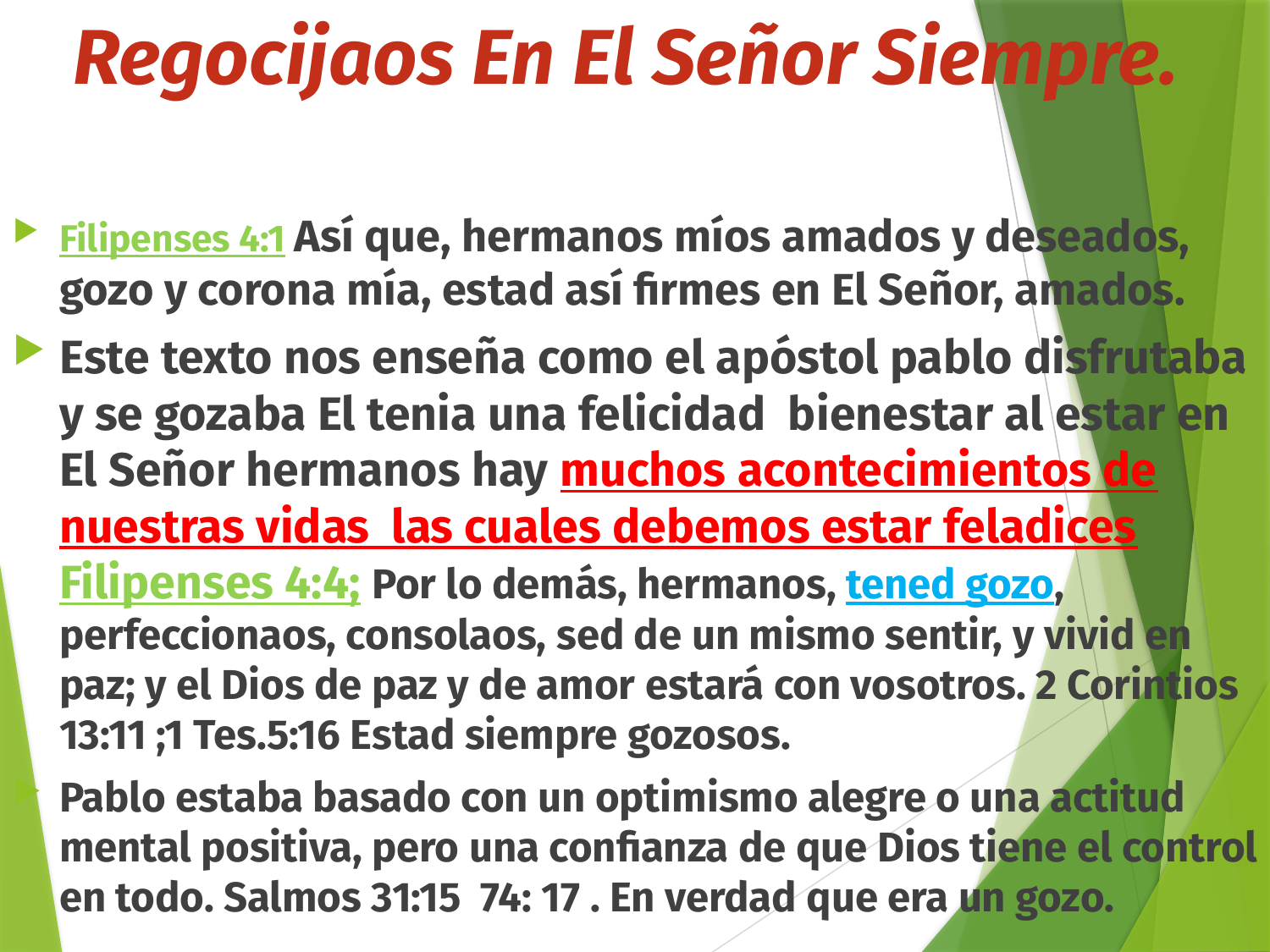

# Regocijaos En El Señor Siempre.
Filipenses 4:1 Así que, hermanos míos amados y deseados, gozo y corona mía, estad así firmes en El Señor, amados.
Este texto nos enseña como el apóstol pablo disfrutaba y se gozaba El tenia una felicidad  bienestar al estar en El Señor hermanos hay muchos acontecimientos de nuestras vidas  las cuales debemos estar feladices  Filipenses 4:4; Por lo demás, hermanos, tened gozo, perfeccionaos, consolaos, sed de un mismo sentir, y vivid en paz; y el Dios de paz y de amor estará con vosotros. 2 Corintios 13:11 ;1 Tes.5:16 Estad siempre gozosos.
Pablo estaba basado con un optimismo alegre o una actitud mental positiva, pero una confianza de que Dios tiene el control en todo. Salmos 31:15  74: 17 . En verdad que era un gozo.